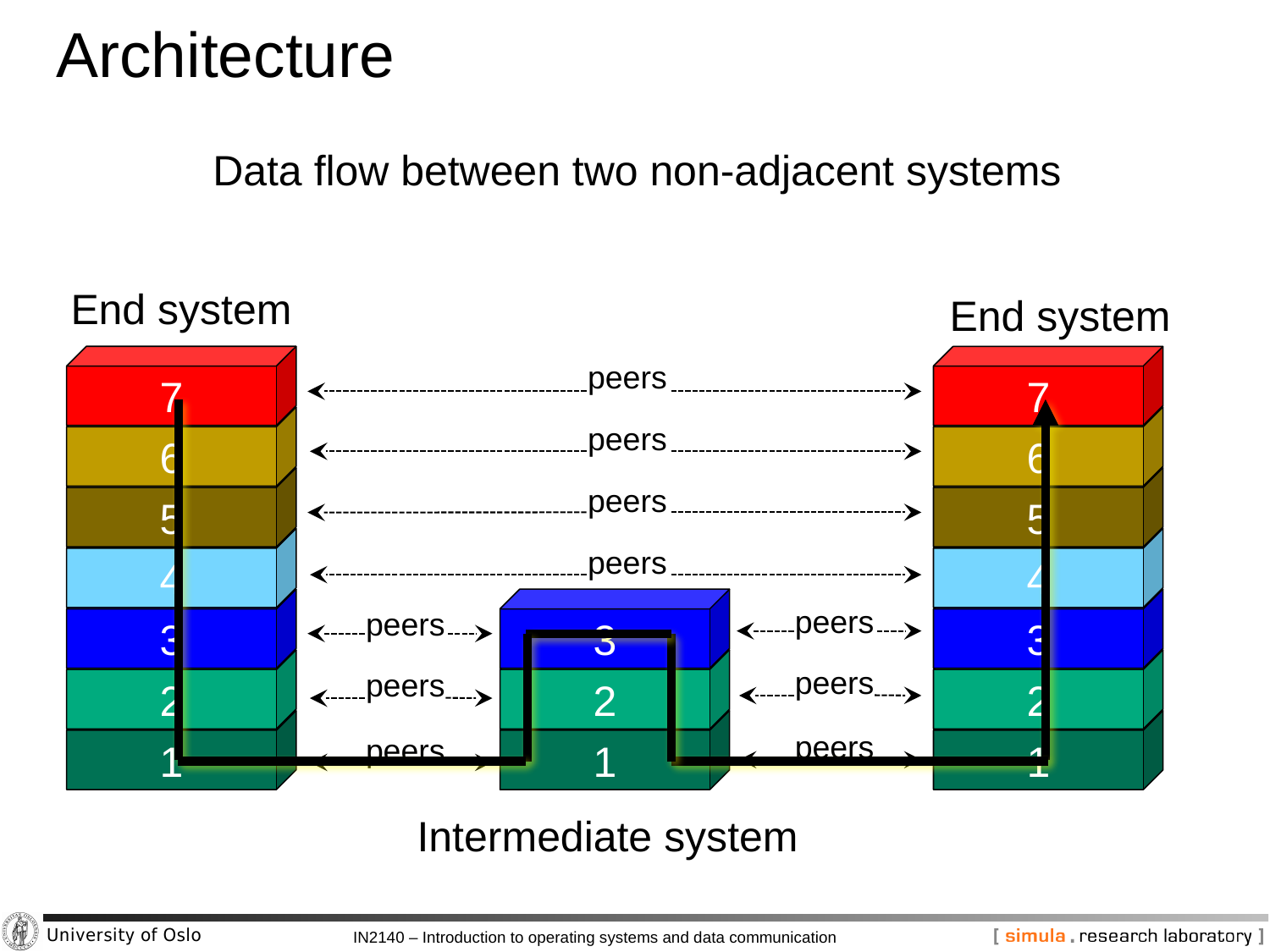

# Architecture
Data flow between two non-adjacent systems
End system
End system
7
7
peers
peers
peers
peers
6
6
5
5
4
4
3
3
3
peers
peers
peers
peers
peers
peers
2
2
2
1
1
1
Intermediate system